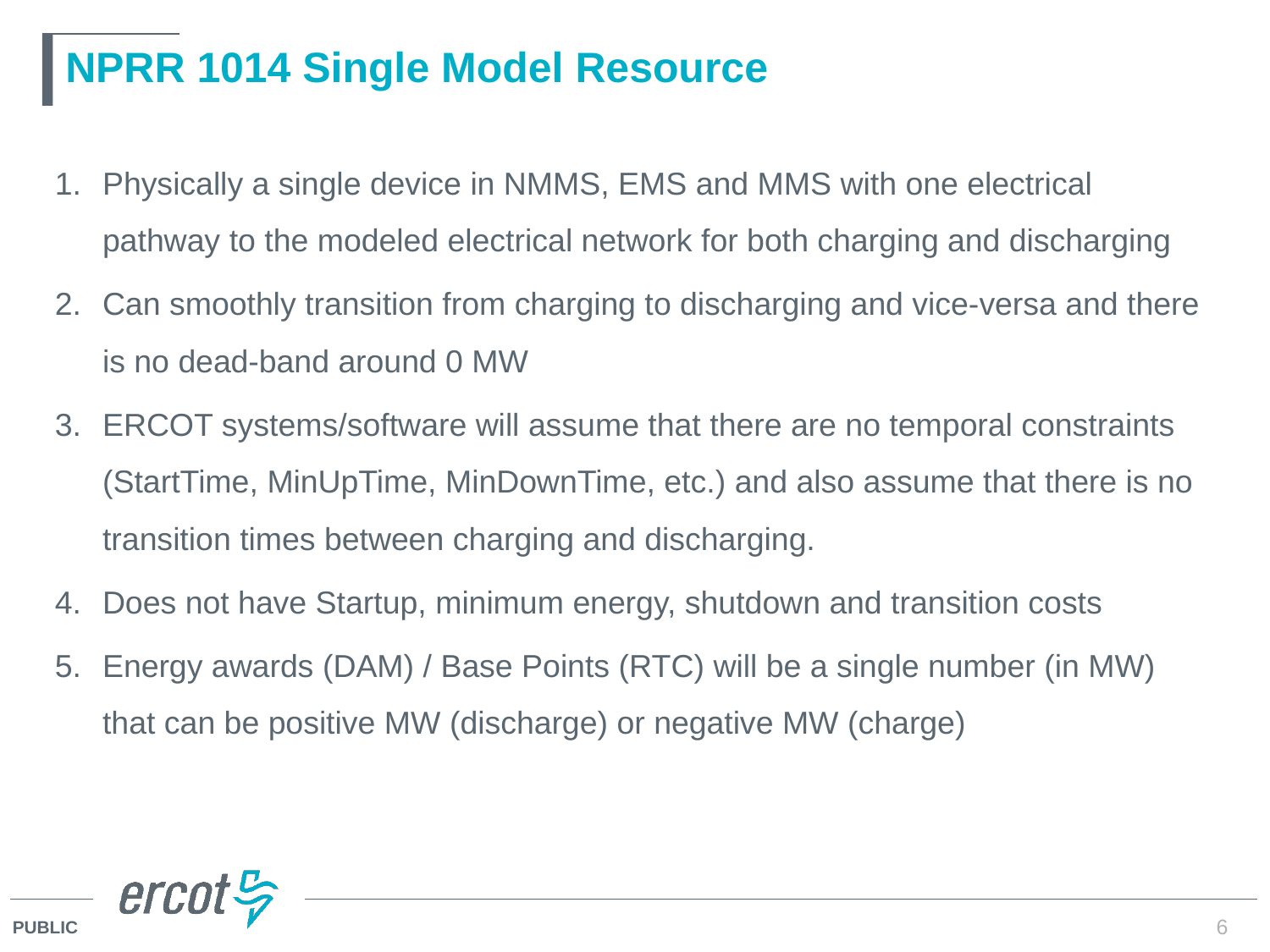

# NPRR 1014 Single Model Resource
Physically a single device in NMMS, EMS and MMS with one electrical pathway to the modeled electrical network for both charging and discharging
Can smoothly transition from charging to discharging and vice-versa and there is no dead-band around 0 MW
ERCOT systems/software will assume that there are no temporal constraints (StartTime, MinUpTime, MinDownTime, etc.) and also assume that there is no transition times between charging and discharging.
Does not have Startup, minimum energy, shutdown and transition costs
Energy awards (DAM) / Base Points (RTC) will be a single number (in MW) that can be positive MW (discharge) or negative MW (charge)

6